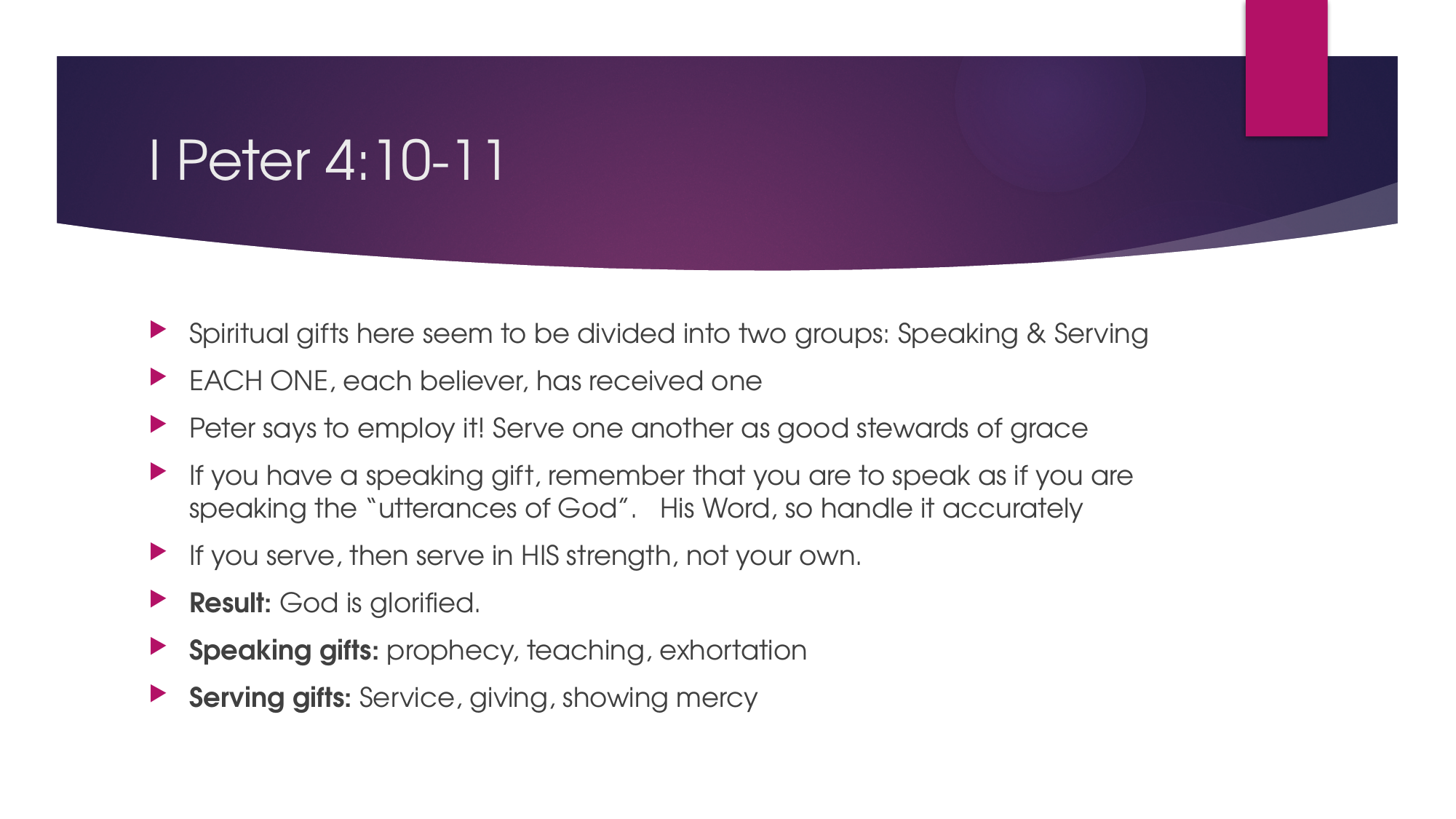

# I Peter 4:10-11
Spiritual gifts here seem to be divided into two groups: Speaking & Serving
EACH ONE, each believer, has received one
Peter says to employ it! Serve one another as good stewards of grace
If you have a speaking gift, remember that you are to speak as if you are speaking the “utterances of God”.   His Word, so handle it accurately
If you serve, then serve in HIS strength, not your own.
Result: God is glorified.
Speaking gifts: prophecy, teaching, exhortation
Serving gifts: Service, giving, showing mercy